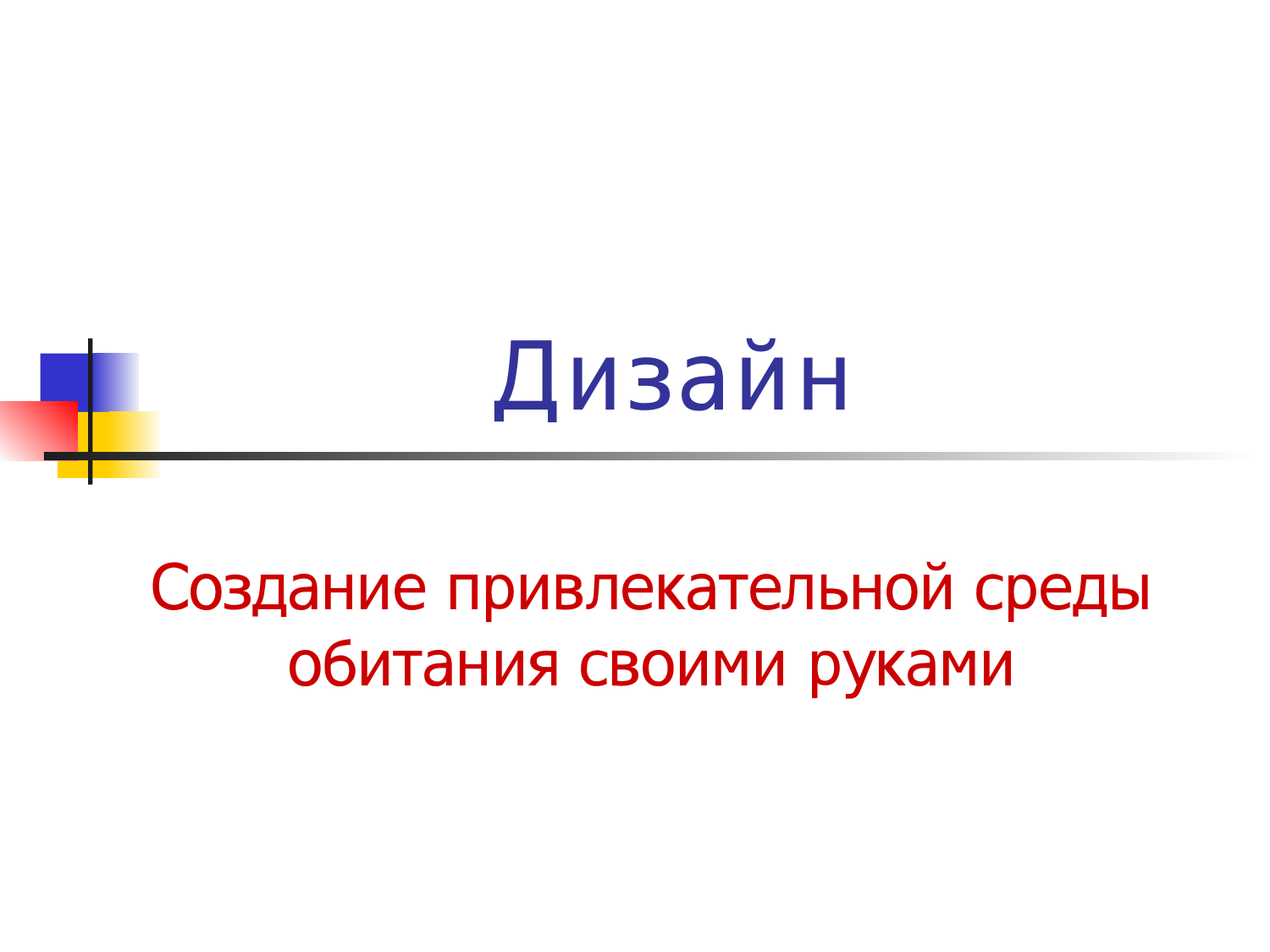

# Дизайн
Создание привлекательной среды обитания своими руками